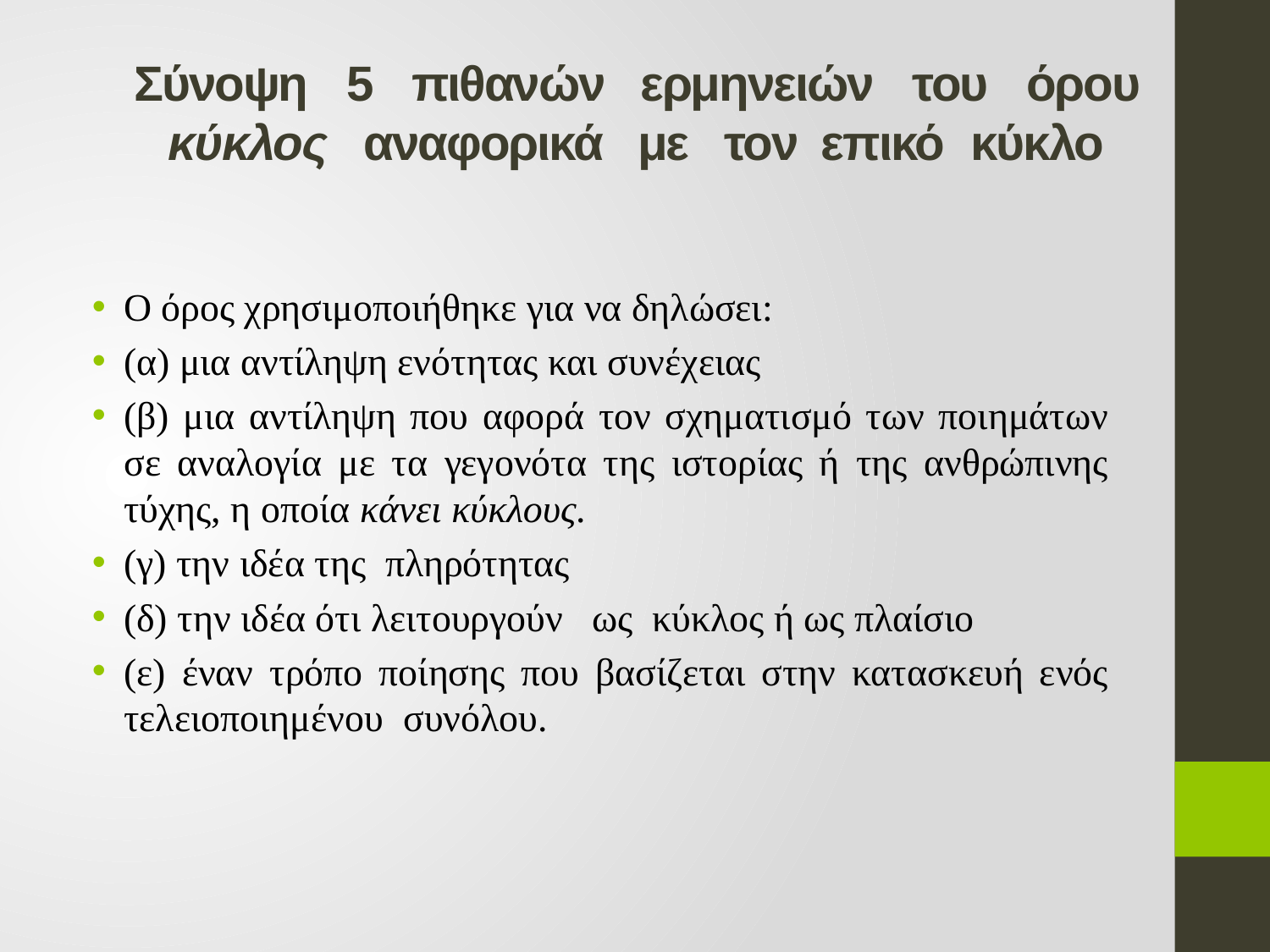

# Σύνοψη   5   πιθανών   ερμηνειών   του   όρου κύκλος   αναφορικά   με   τον  επικό  κύκλο

Ο όρος χρησιμοποιήθηκε για να δηλώσει:
(α) μια αντίληψη ενότητας και συνέχειας
(β) μια αντίληψη που αφορά τον σχηματισμό των ποιημάτων σε αναλογία με τα γεγονότα της ιστορίας ή της ανθρώπινης τύχης, η οποία κάνει κύκλους.
(γ) την ιδέα της  πληρότητας
(δ) την ιδέα ότι λειτουργούν   ως  κύκλος ή ως πλαίσιο
(ε) έναν τρόπο ποίησης που βασίζεται στην κατασκευή ενός τελειοποιημένου  συνόλου.